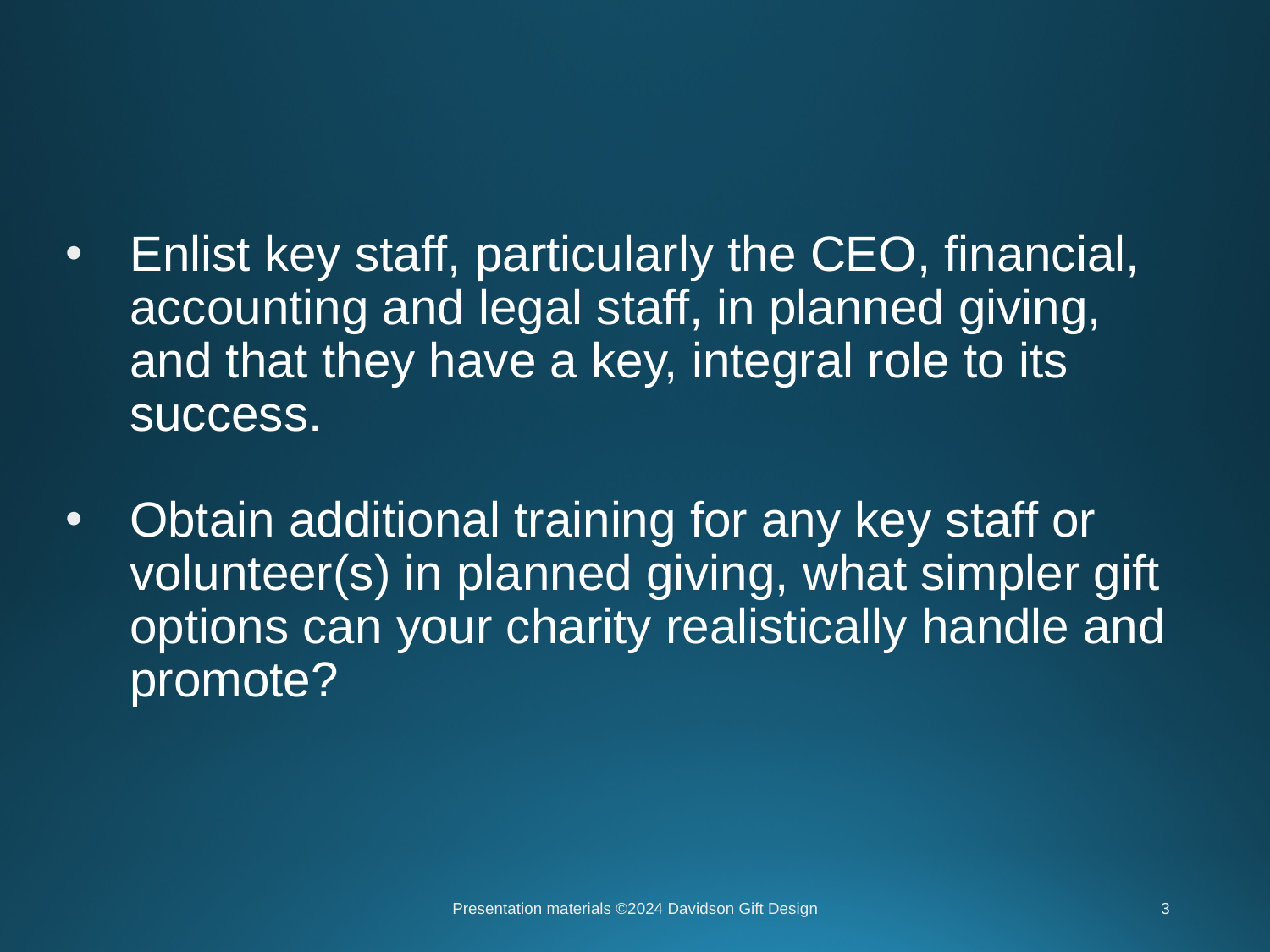

Enlist key staff, particularly the CEO, financial, accounting and legal staff, in planned giving, and that they have a key, integral role to its success.

Obtain additional training for any key staff or volunteer(s) in planned giving, what simpler gift options can your charity realistically handle and promote?
Presentation materials ©2024 Davidson Gift Design
3